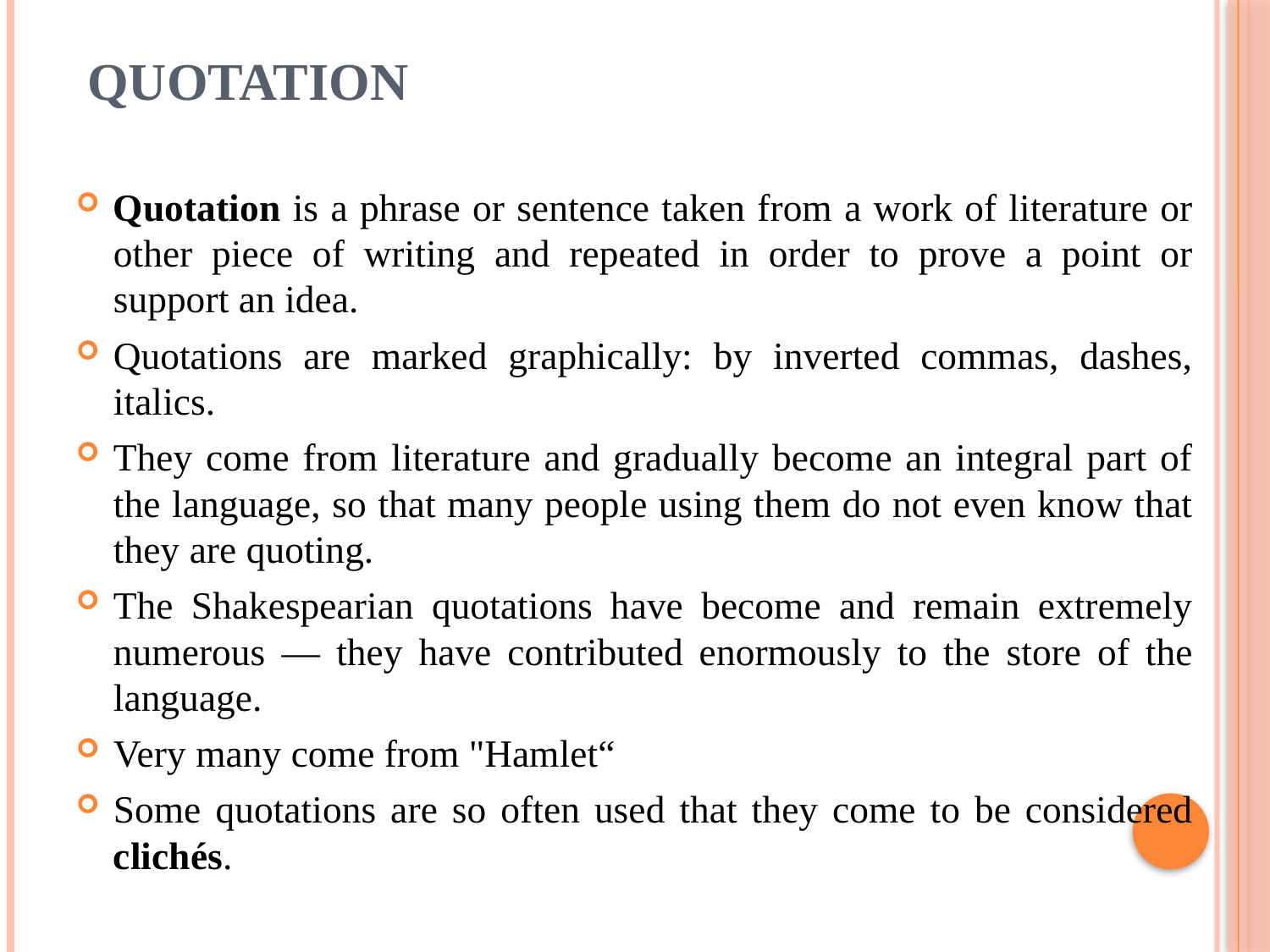

# Quotation
Quotation is a phrase or sentence taken from a work of literature or other piece of writing and repeated in order to prove a point or support an idea.
Quotations are marked graphically: by inverted commas, dashes, italics.
They come from literature and gradually become an integral part of the language, so that many people using them do not even know that they are quoting.
The Shakespearian quotations have become and remain extremely numerous — they have contributed enormously to the store of the language.
Very many come from "Hamlet“
Some quotations are so often used that they come to be considered clichés.